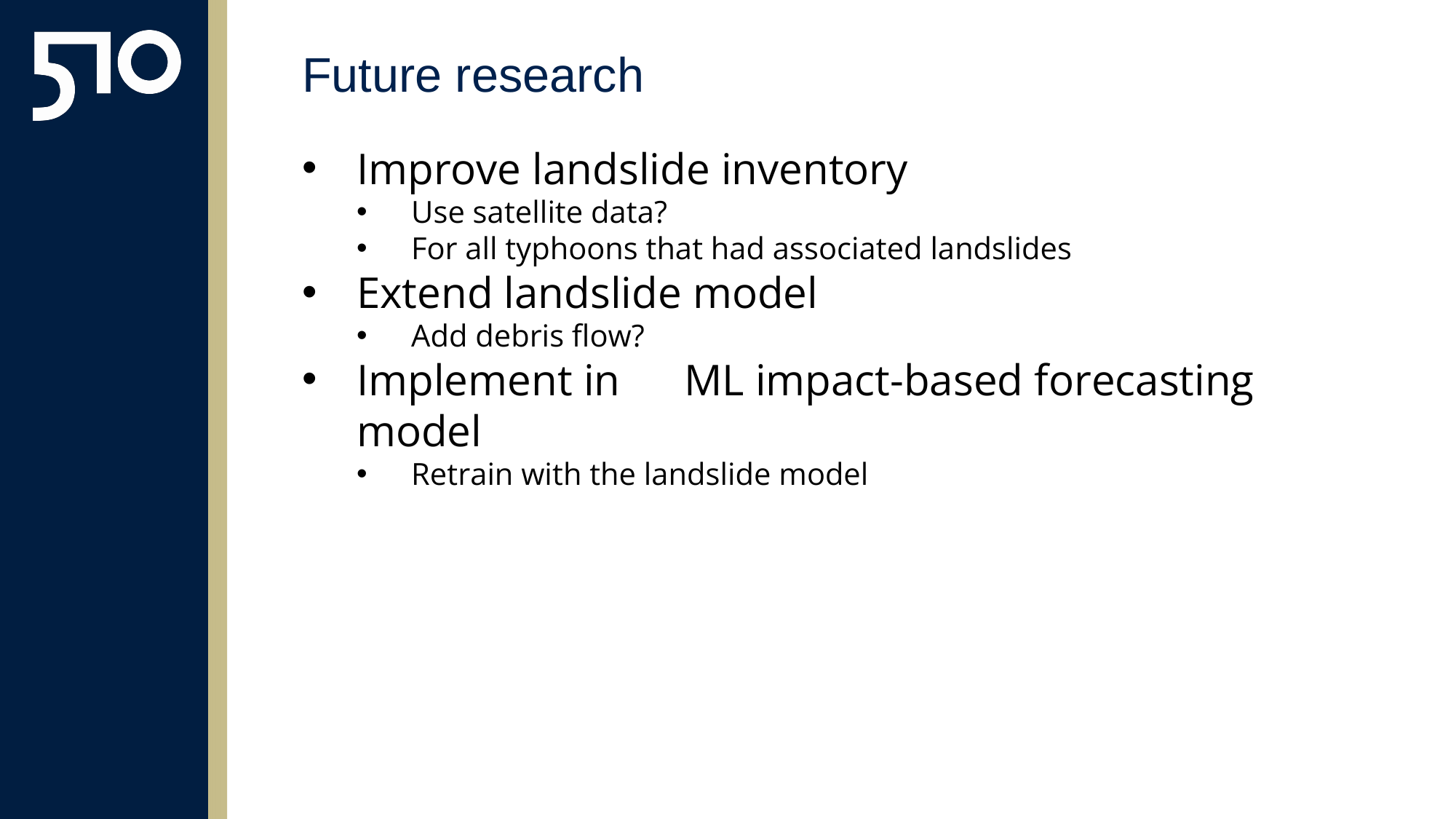

# Future research
Improve landslide inventory
Use satellite data?
For all typhoons that had associated landslides
Extend landslide model
Add debris flow?
Implement in	ML impact-based forecasting model
Retrain with the landslide model